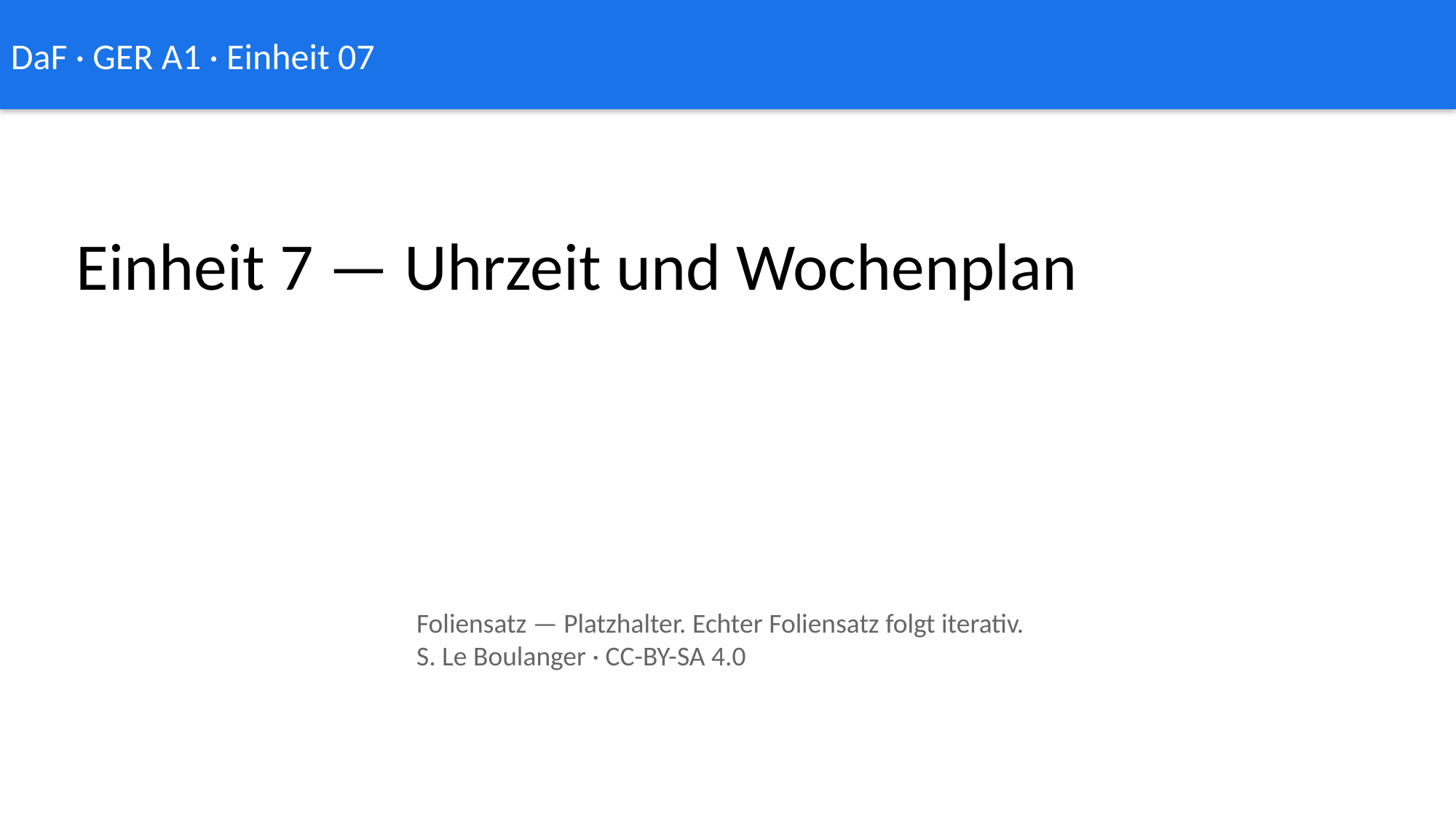

DaF · GER A1 · Einheit 07
Einheit 7 — Uhrzeit und Wochenplan
Foliensatz — Platzhalter. Echter Foliensatz folgt iterativ.
S. Le Boulanger · CC-BY-SA 4.0